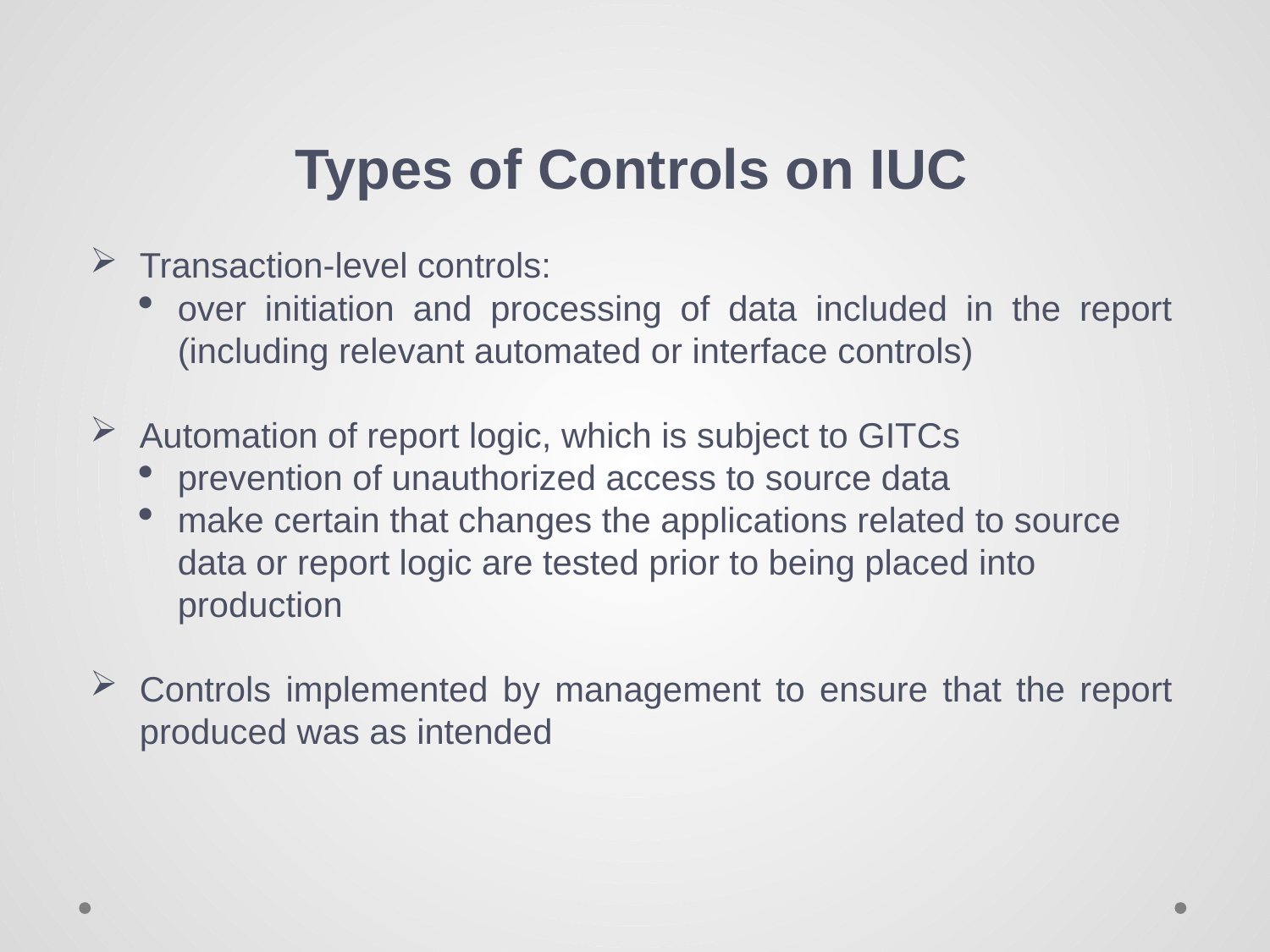

Types of Controls on IUC

Transaction-level controls:
over initiation and processing of data included in the report (including relevant automated or interface controls)

Automation of report logic, which is subject to GITCs
prevention of unauthorized access to source data
make certain that changes the applications related to source data or report logic are tested prior to being placed into production

Controls implemented by management to ensure that the report produced was as intended